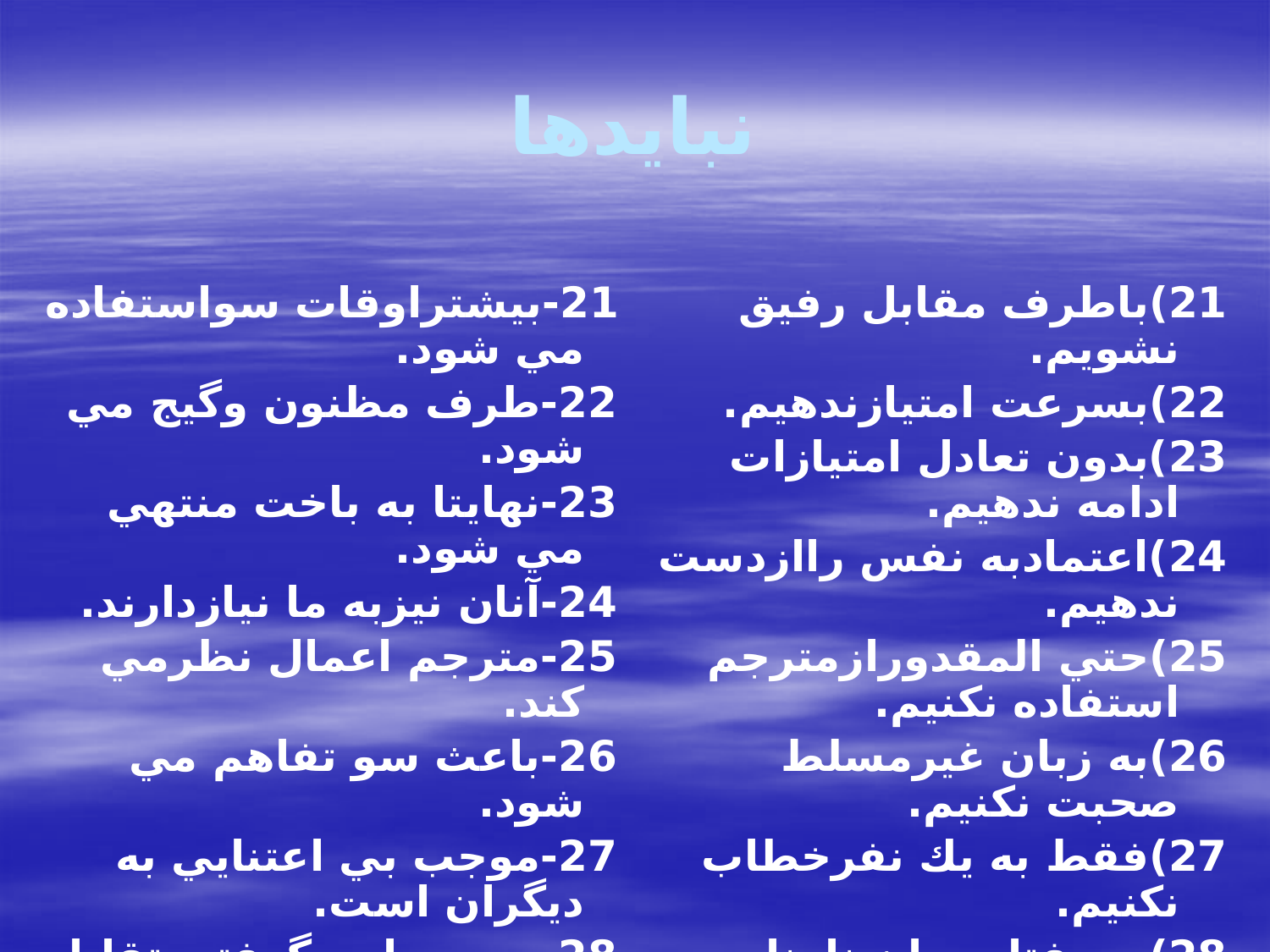

# نبايدها
 21-بيشتراوقات سواستفاده مي شود.
 22-طرف مظنون وگيج مي شود.
 23-نهايتا به باخت منتهي مي شود.
 24-آنان نيزبه ما نيازدارند.
 25-مترجم اعمال نظرمي كند.
 26-باعث سو تفاهم مي شود.
 27-موجب بي اعتنايي به ديگران است.
 28-موجب اوج گرفتن تقابل شخصي است.
 29-نقطه ضعف ندهيم.
 30-روي طرف مقابل را بازنكنيم.
21)باطرف مقابل رفيق نشويم.
22)بسرعت امتيازندهيم.
23)بدون تعادل امتيازات ادامه ندهيم.
24)اعتمادبه نفس راازدست ندهيم.
25)حتي المقدورازمترجم استفاده نكنيم.
26)به زبان غيرمسلط صحبت نكنيم.
27)فقط به يك نفرخطاب نكنيم.
28)به رفتاروبيان نامناسب عكس العمل نشان ندهيم.
29) شوخي نكنيم.
30)پاسخ شوخي راندهيم.